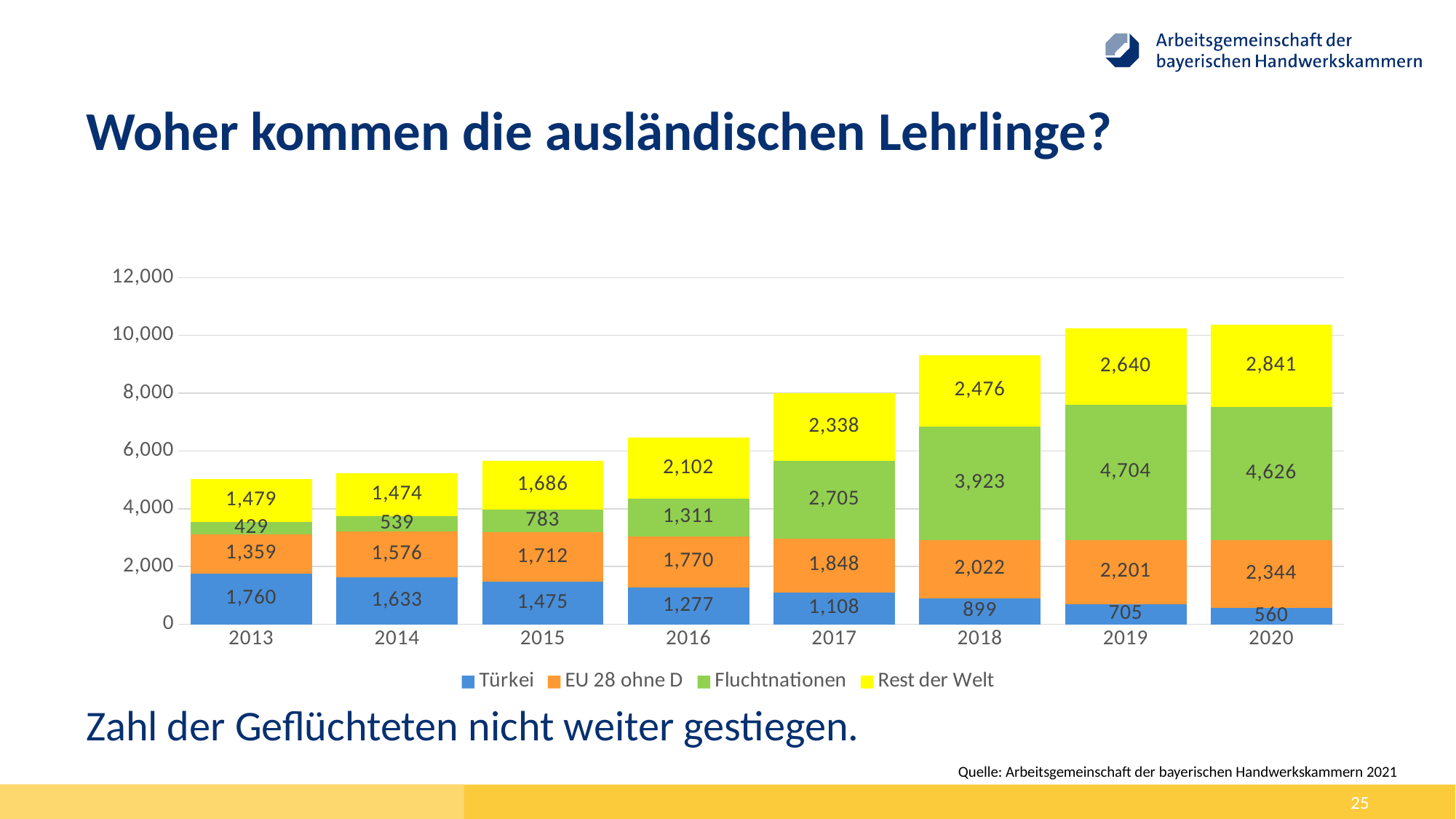

# Woher kommen die ausländischen Lehrlinge?

### Chart

| Category | Türkei | EU 28 ohne D | Fluchtnationen | Rest der Welt |
|---|---|---|---|---|
| 2013 | 1760.0 | 1359.0 | 429.0 | 1479.0 |
| 2014 | 1633.0 | 1576.0 | 539.0 | 1474.0 |
| 2015 | 1475.0 | 1712.0 | 783.0 | 1686.0 |
| 2016 | 1277.0 | 1770.0 | 1311.0 | 2102.0 |
| 2017 | 1108.0 | 1848.0 | 2705.0 | 2338.0 |
| 2018 | 899.0 | 2022.0 | 3923.0 | 2476.0 |
| 2019 | 705.0 | 2201.0 | 4704.0 | 2640.0 |
| 2020 | 560.0 | 2344.0 | 4626.0 | 2841.0 |
Zahl der Geflüchteten nicht weiter gestiegen.
Quelle: Arbeitsgemeinschaft der bayerischen Handwerkskammern 2021
25